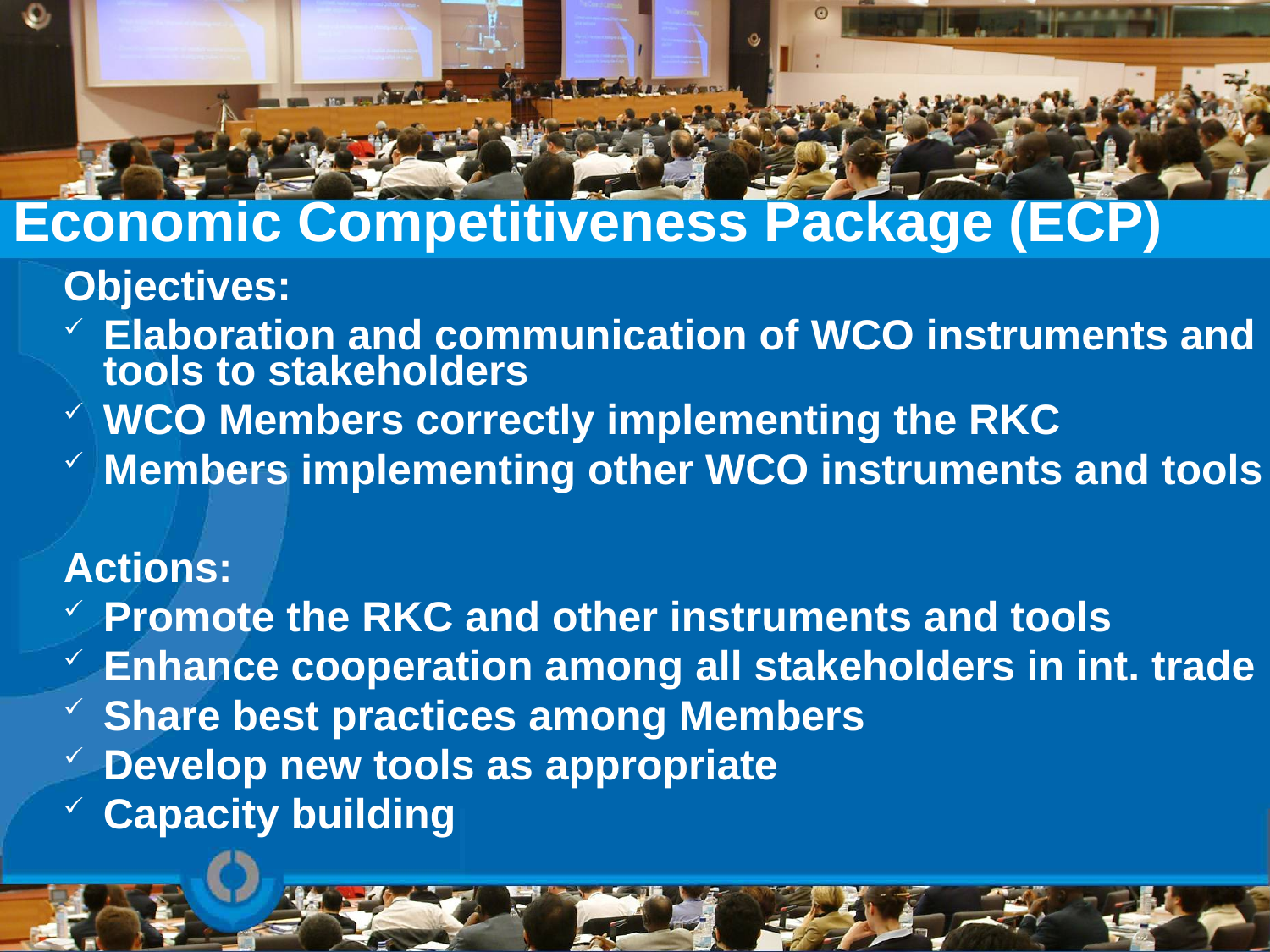

# Economic Competitiveness Package (ECP)
Objectives:
Elaboration and communication of WCO instruments and tools to stakeholders
WCO Members correctly implementing the RKC
Members implementing other WCO instruments and tools

Actions:
Promote the RKC and other instruments and tools
Enhance cooperation among all stakeholders in int. trade
Share best practices among Members
Develop new tools as appropriate
Capacity building